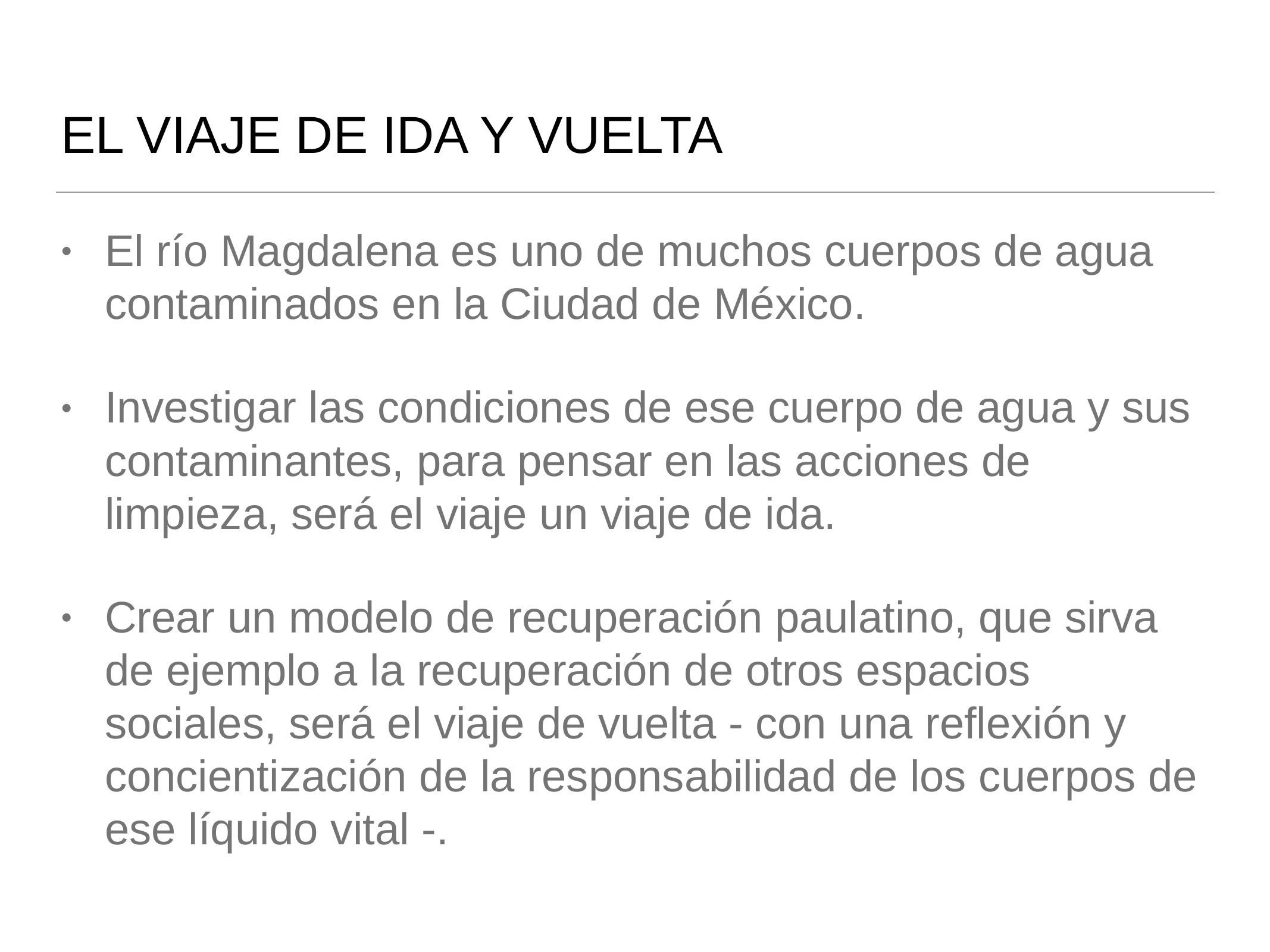

# EL VIAJE DE IDA Y VUELTA
El río Magdalena es uno de muchos cuerpos de agua contaminados en la Ciudad de México.
Investigar las condiciones de ese cuerpo de agua y sus contaminantes, para pensar en las acciones de limpieza, será el viaje un viaje de ida.
Crear un modelo de recuperación paulatino, que sirva de ejemplo a la recuperación de otros espacios sociales, será el viaje de vuelta - con una reflexión y concientización de la responsabilidad de los cuerpos de ese líquido vital -.